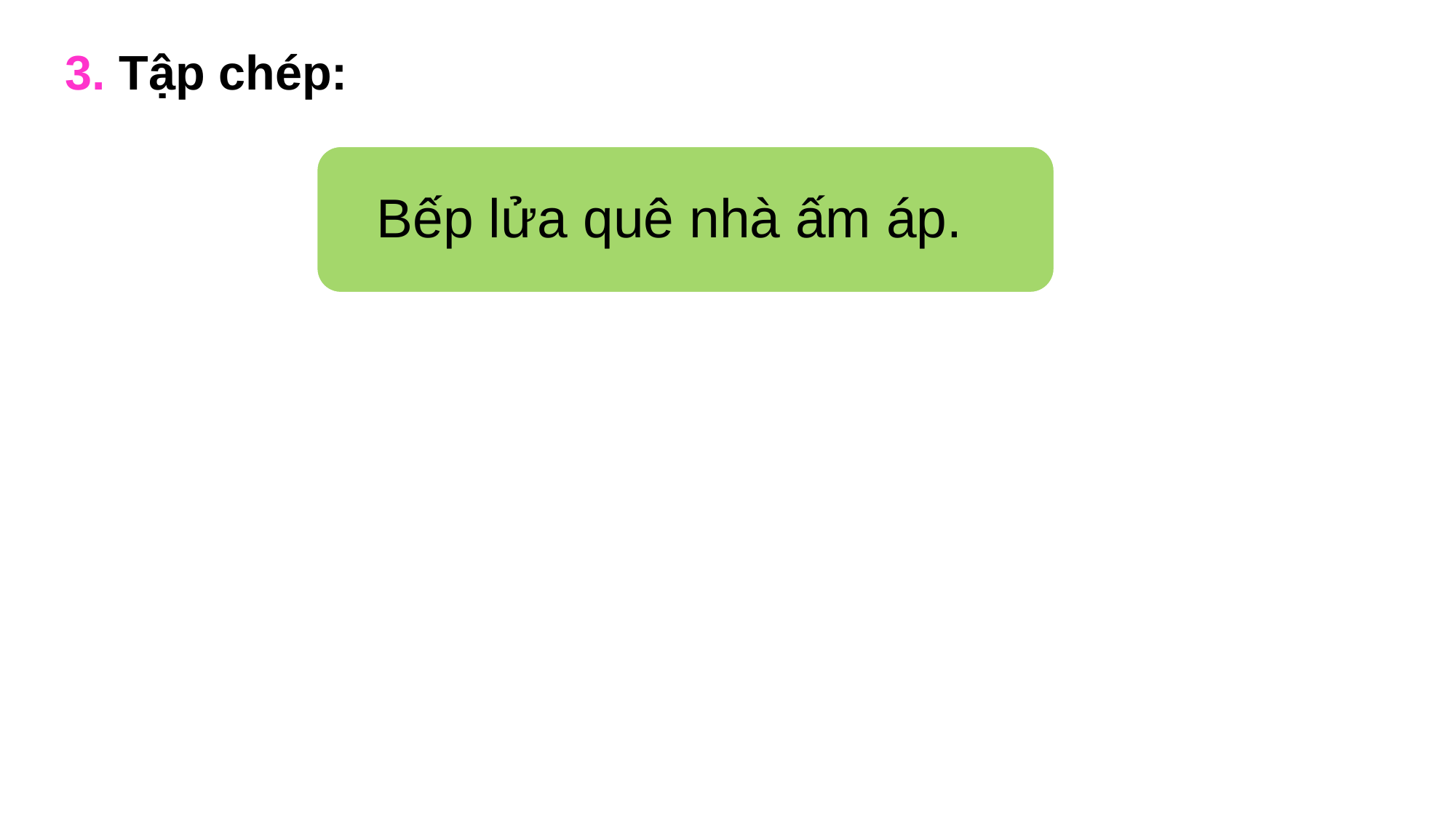

3. Tập chép:

Bếp lửa quê nhà ấm áp.